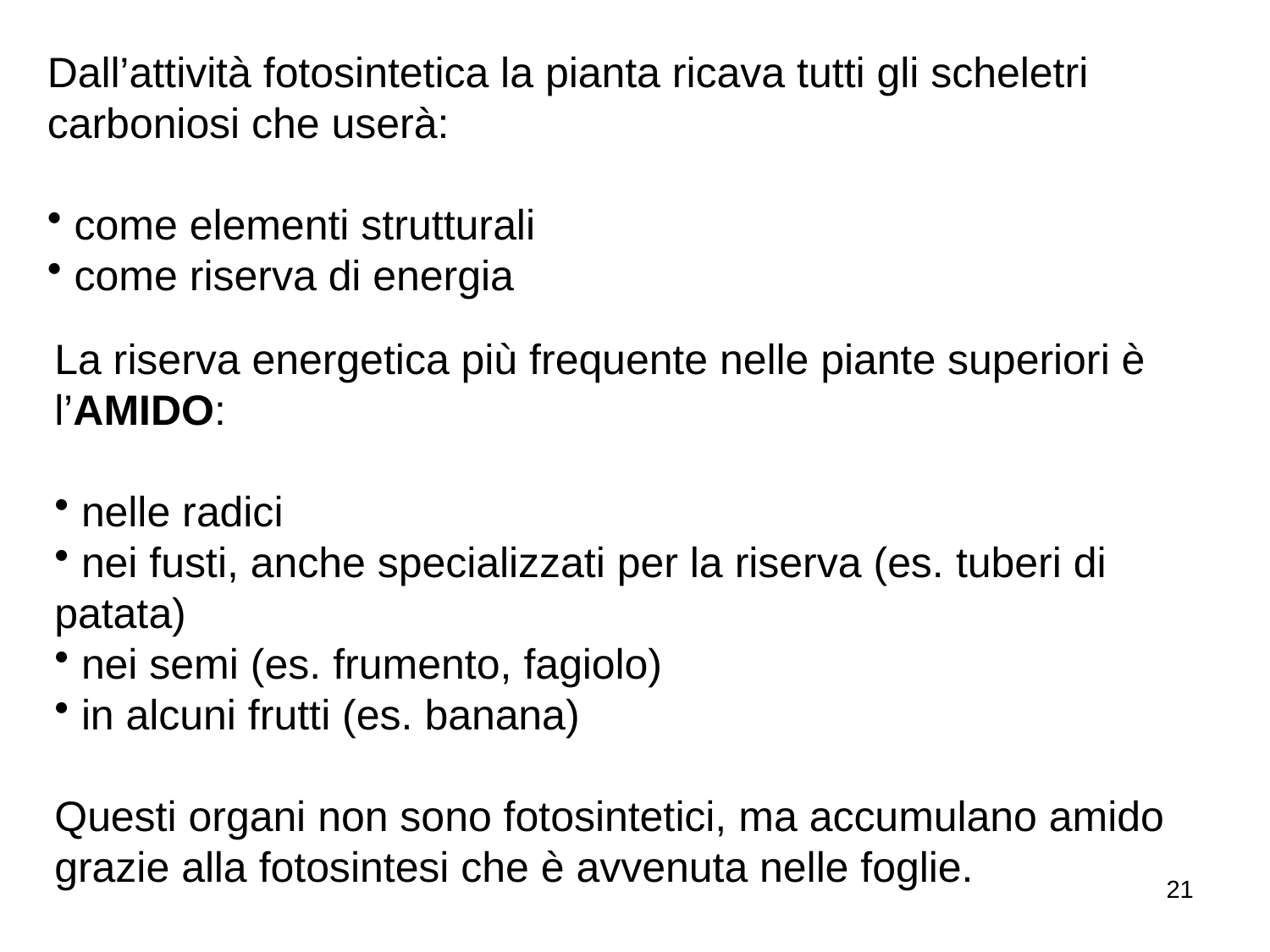

Dall’attività fotosintetica la pianta ricava tutti gli scheletri carboniosi che userà:

 come elementi strutturali
 come riserva di energia
La riserva energetica più frequente nelle piante superiori è l’AMIDO:

 nelle radici
 nei fusti, anche specializzati per la riserva (es. tuberi di patata)
 nei semi (es. frumento, fagiolo)
 in alcuni frutti (es. banana)

Questi organi non sono fotosintetici, ma accumulano amido grazie alla fotosintesi che è avvenuta nelle foglie.
21